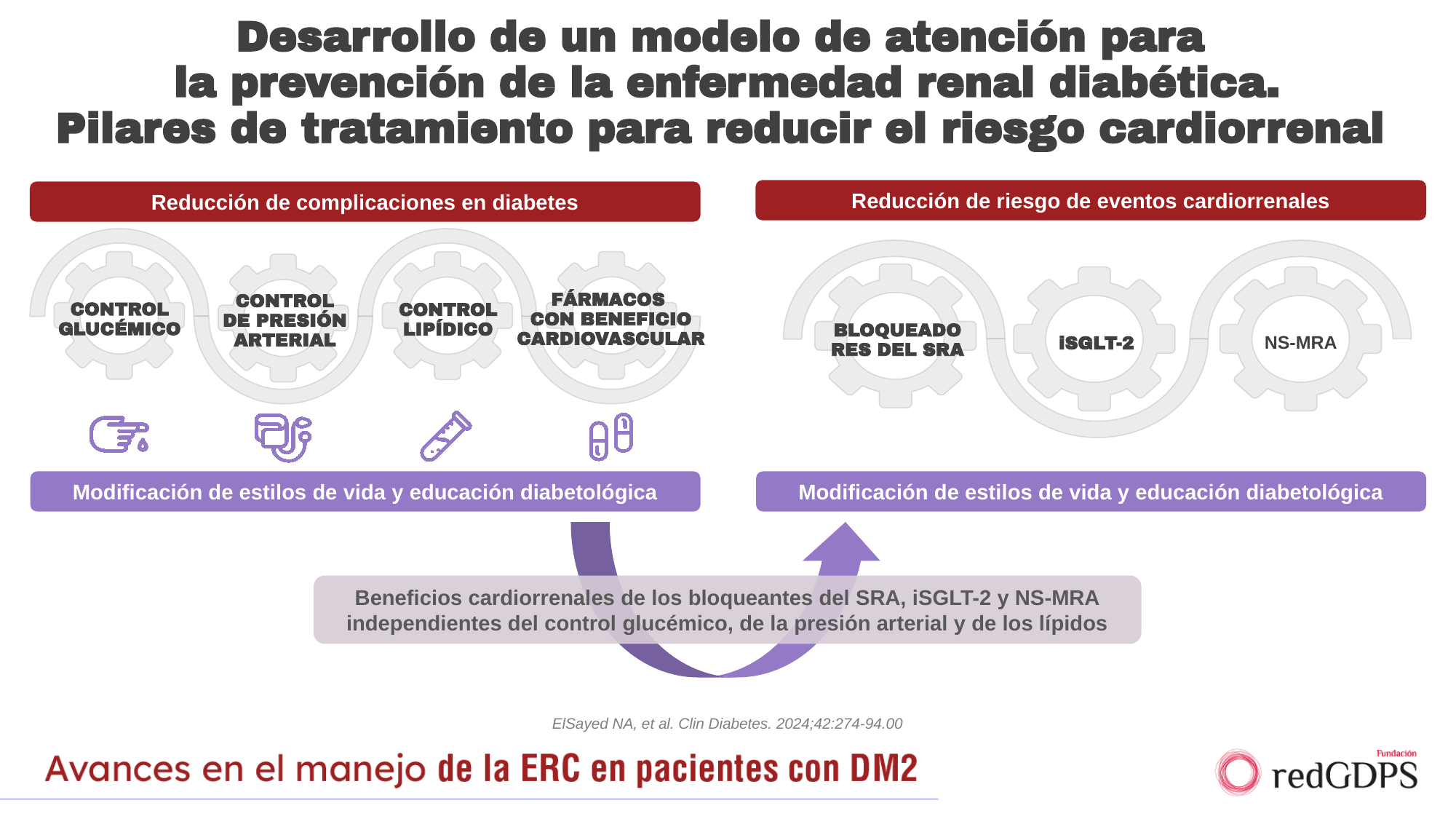

Desarrollo de un modelo de atención para
la prevención de la enfermedad renal diabética.
Pilares de tratamiento para reducir el riesgo cardiorrenal
Reducción de riesgo de eventos cardiorrenales
Reducción de complicaciones en diabetes

FÁRMACOS
CON BENEFICIO CARDIOVASCULAR
CONTROL GLUCÉMICO
CONTROL DE PRESIÓN ARTERIAL
CONTROL LIPÍDICO
BLOQUEADORES DEL SRA
iSGLT-2
NS-MRA

Modificación de estilos de vida y educación diabetológica
Modificación de estilos de vida y educación diabetológica

Beneficios cardiorrenales de los bloqueantes del SRA, iSGLT-2 y NS-MRA independientes del control glucémico, de la presión arterial y de los lípidos
ElSayed NA, et al. Clin Diabetes. 2024;42:274-94.00